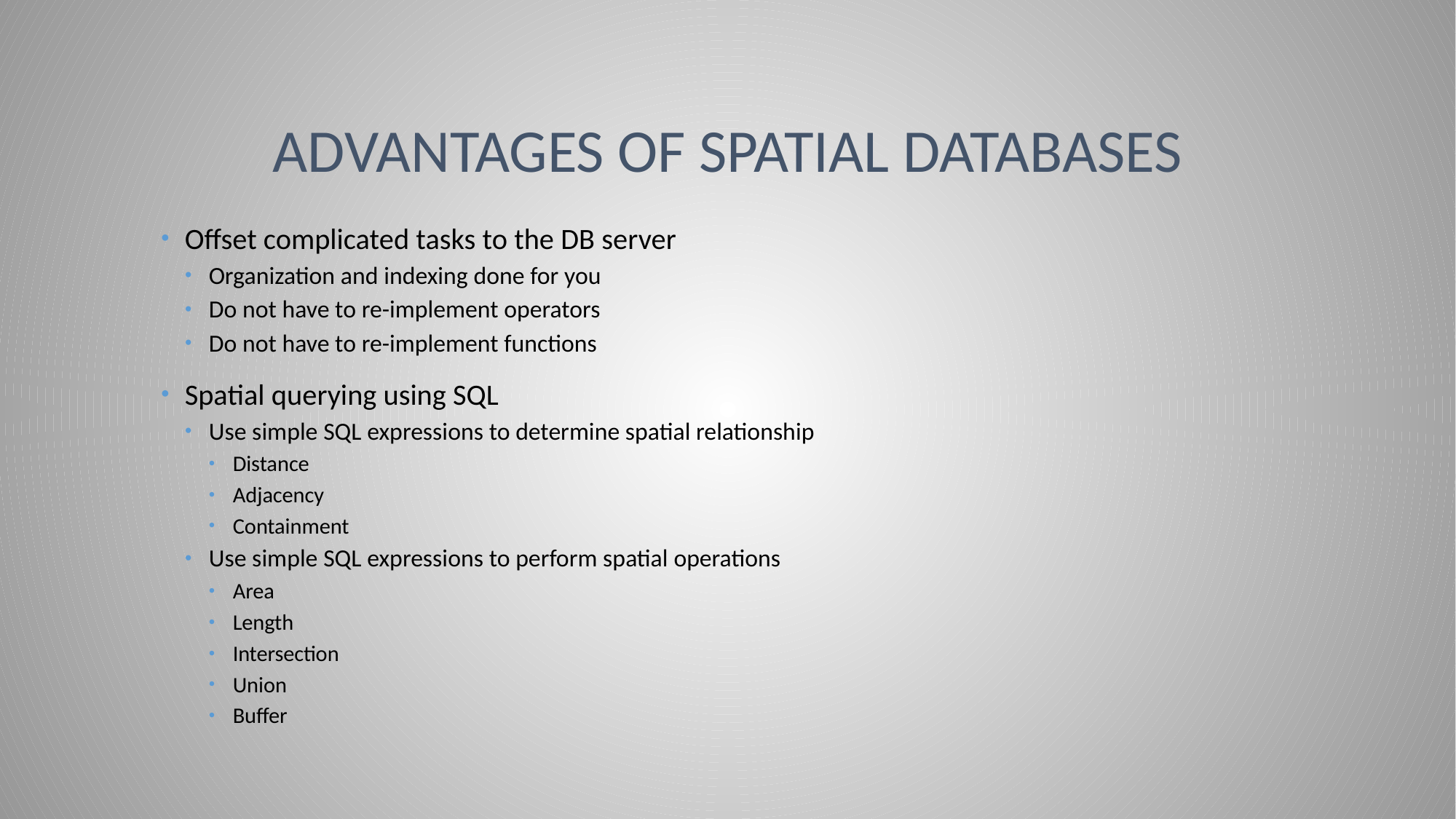

# Advantages of spatial databases
Offset complicated tasks to the DB server
Organization and indexing done for you
Do not have to re-implement operators
Do not have to re-implement functions
Spatial querying using SQL
Use simple SQL expressions to determine spatial relationship
Distance
Adjacency
Containment
Use simple SQL expressions to perform spatial operations
Area
Length
Intersection
Union
Buffer